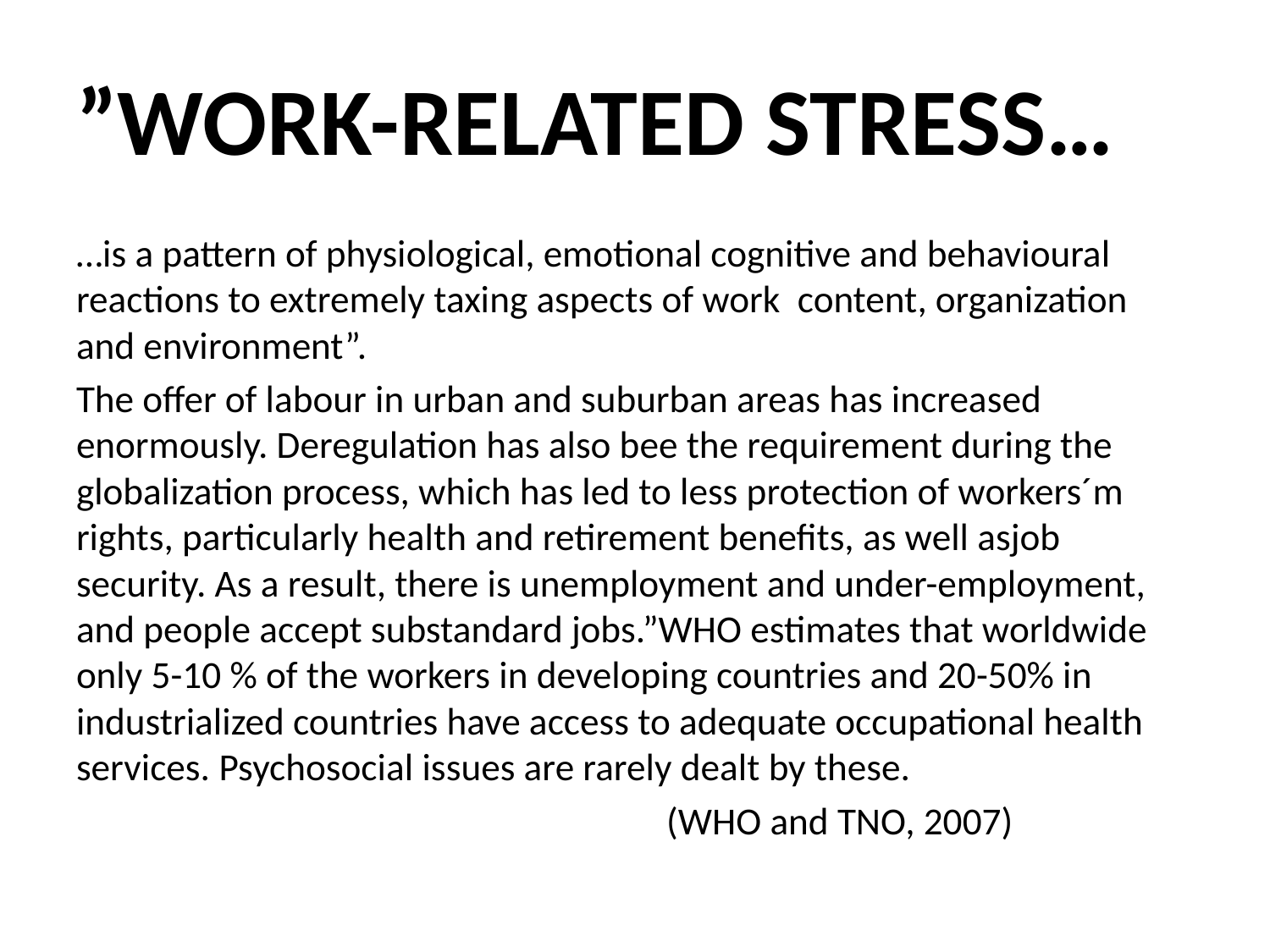

# ”WORK-RELATED STRESS…
…is a pattern of physiological, emotional cognitive and behavioural reactions to extremely taxing aspects of work  content, organization and environment”.
The offer of labour in urban and suburban areas has increased enormously. Deregulation has also bee the requirement during the globalization process, which has led to less protection of workers´m rights, particularly health and retirement benefits, as well asjob security. As a result, there is unemployment and under-employment, and people accept substandard jobs.”WHO estimates that worldwide only 5-10 % of the workers in developing countries and 20-50% in industrialized countries have access to adequate occupational health services. Psychosocial issues are rarely dealt by these.
                                                                    (WHO and TNO, 2007)